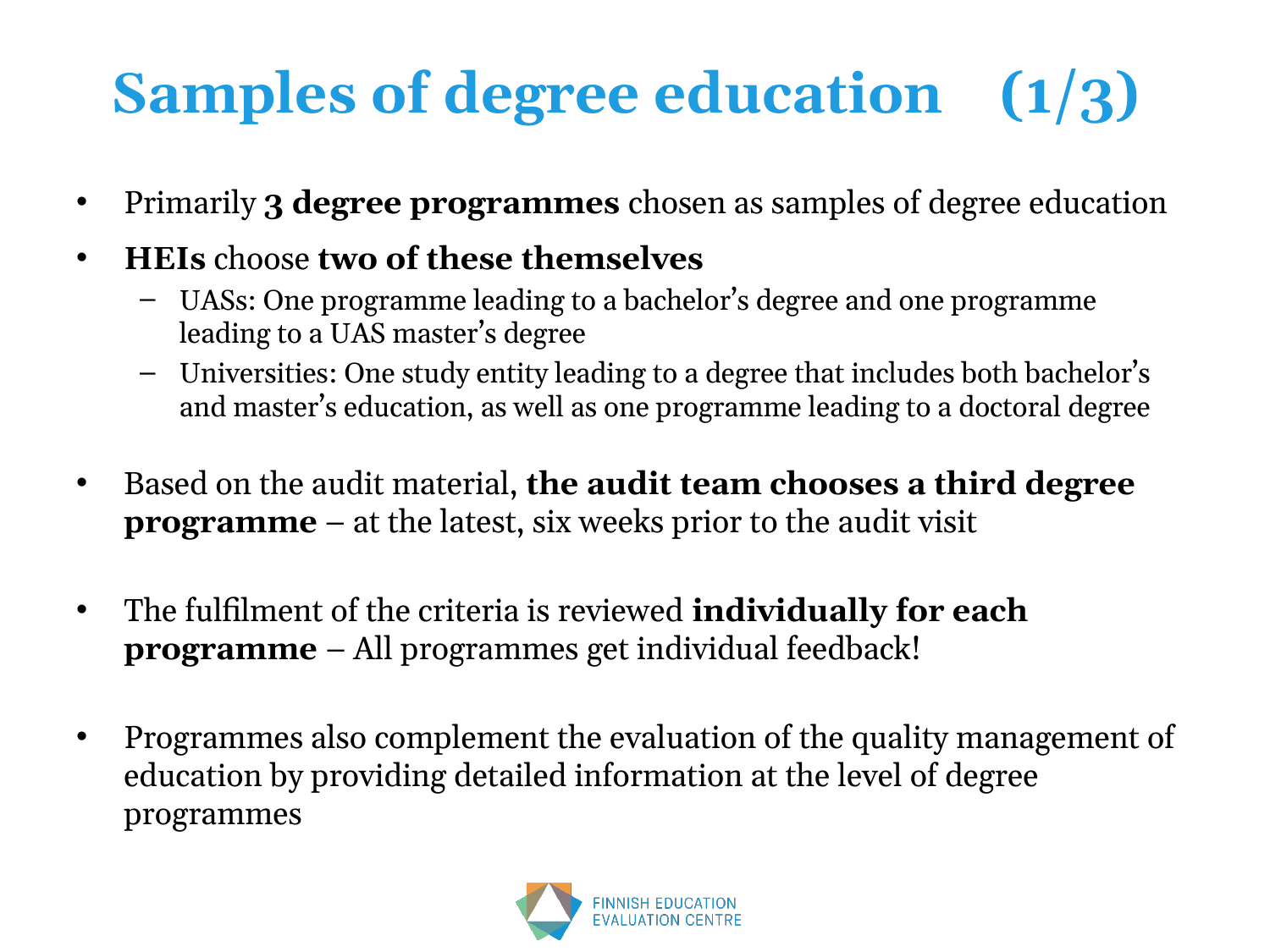

# Samples of degree education 	(1/3)
Primarily 3 degree programmes chosen as samples of degree education
HEIs choose two of these themselves
UASs: One programme leading to a bachelor’s degree and one programme leading to a UAS master’s degree
Universities: One study entity leading to a degree that includes both bachelor’s and master’s education, as well as one programme leading to a doctoral degree

Based on the audit material, the audit team chooses a third degree programme – at the latest, six weeks prior to the audit visit

The fulfilment of the criteria is reviewed individually for each programme – All programmes get individual feedback!

Programmes also complement the evaluation of the quality management of education by providing detailed information at the level of degree programmes